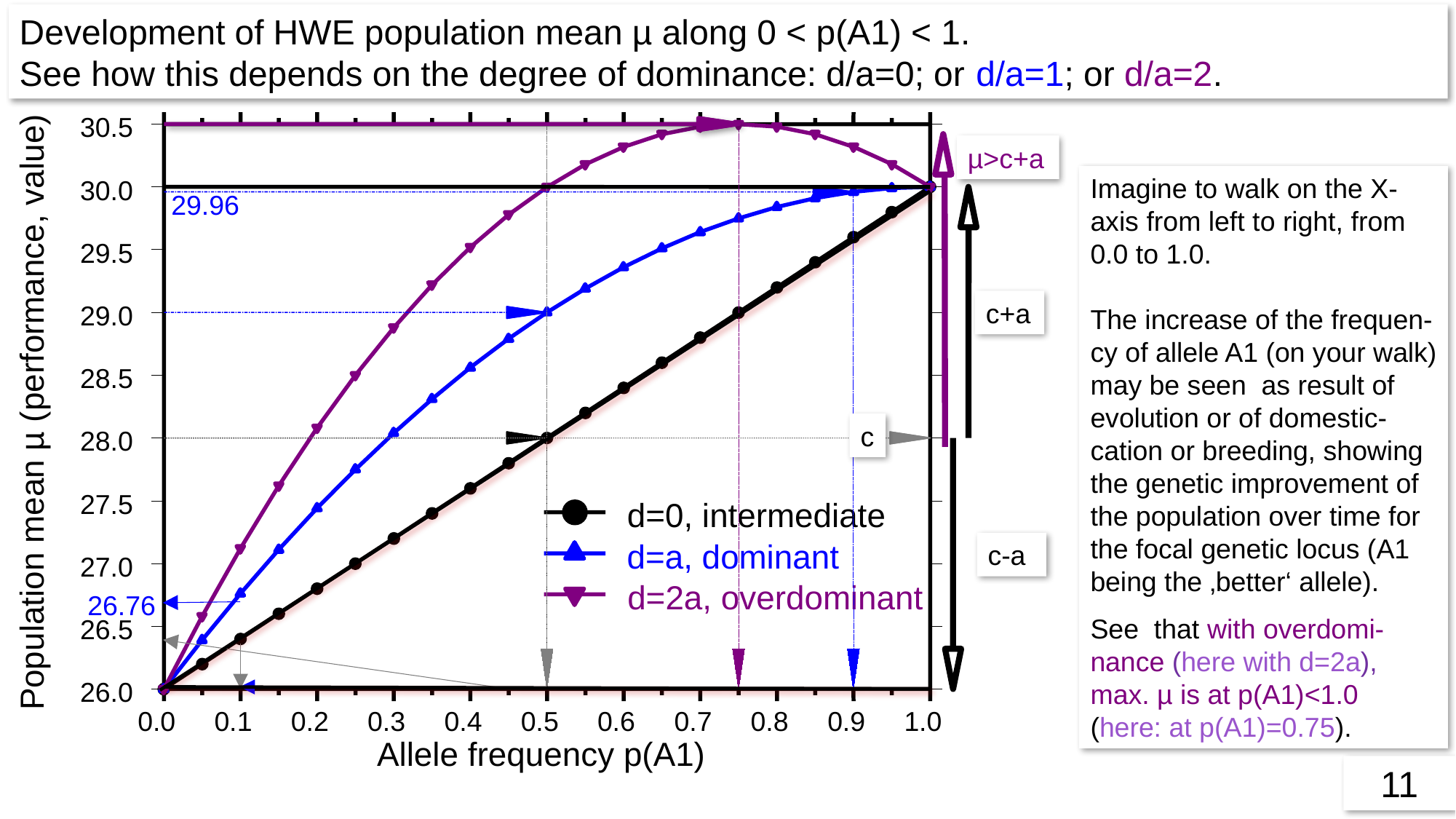

30.5

30.0

29.5

29.0

28.5

Population mean µ (performance, value)

28.0

27.5
d=0, intermediate

d=a, dominant

27.0

d=2a, overdominant

26.5

26.0

0.0
0.1
0.2
0.3
0.4
0.5
0.6
0.7
0.8
0.9
1.0
Allele frequency p(A1)

29.96
c+a
c
c-a
Development of HWE population mean µ along 0 < p(A1) < 1.
See how this depends on the degree of dominance: d/a=0; or d/a=1; or d/a=2.

µ>c+a
Imagine to walk on the X-axis from left to right, from 0.0 to 1.0.

The increase of the frequen-cy of allele A1 (on your walk) may be seen  as result of evolution or of domestic-cation or breeding, showing the genetic improvement of the population over time for the focal genetic locus (A1 being the ‚better‘ allele).

See  that with overdomi-nance (here with d=2a), max. µ is at p(A1)<1.0
(here: at p(A1)=0.75).

26.76
11